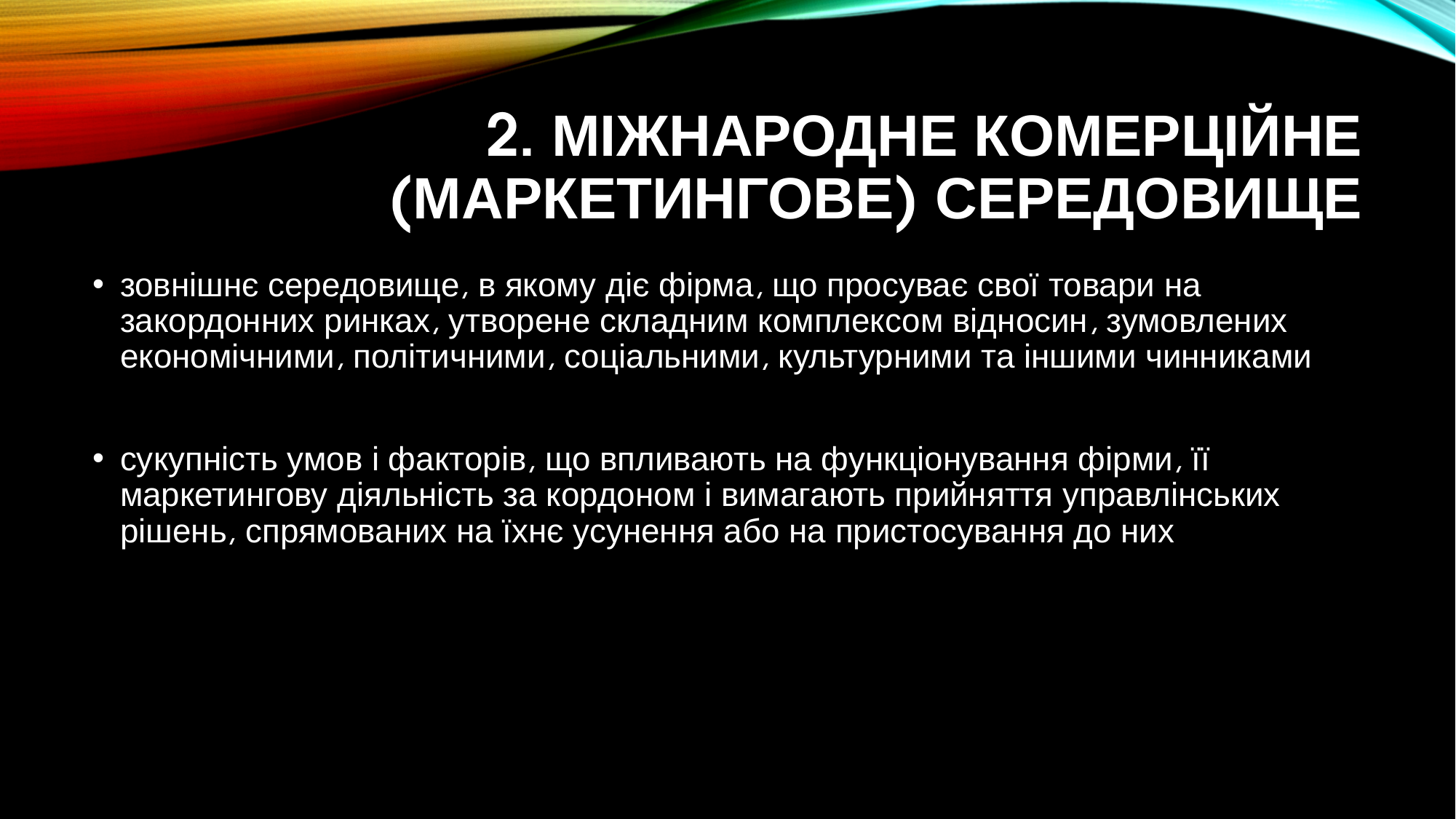

# 2. Міжнародне комерційне (маркетингове) середовище
зовнішнє середовище, в якому діє фірма, що просуває свої товари на закордонних ринках, утворене складним комплексом відносин, зумовлених економічними, політичними, соціальними, культурними та іншими чинниками

сукупність умов і факторів, що впливають на функціонування фірми, її маркетингову діяльність за кордоном і вимагають прийняття управлінських рішень, спрямованих на їхнє усунення або на пристосування до них